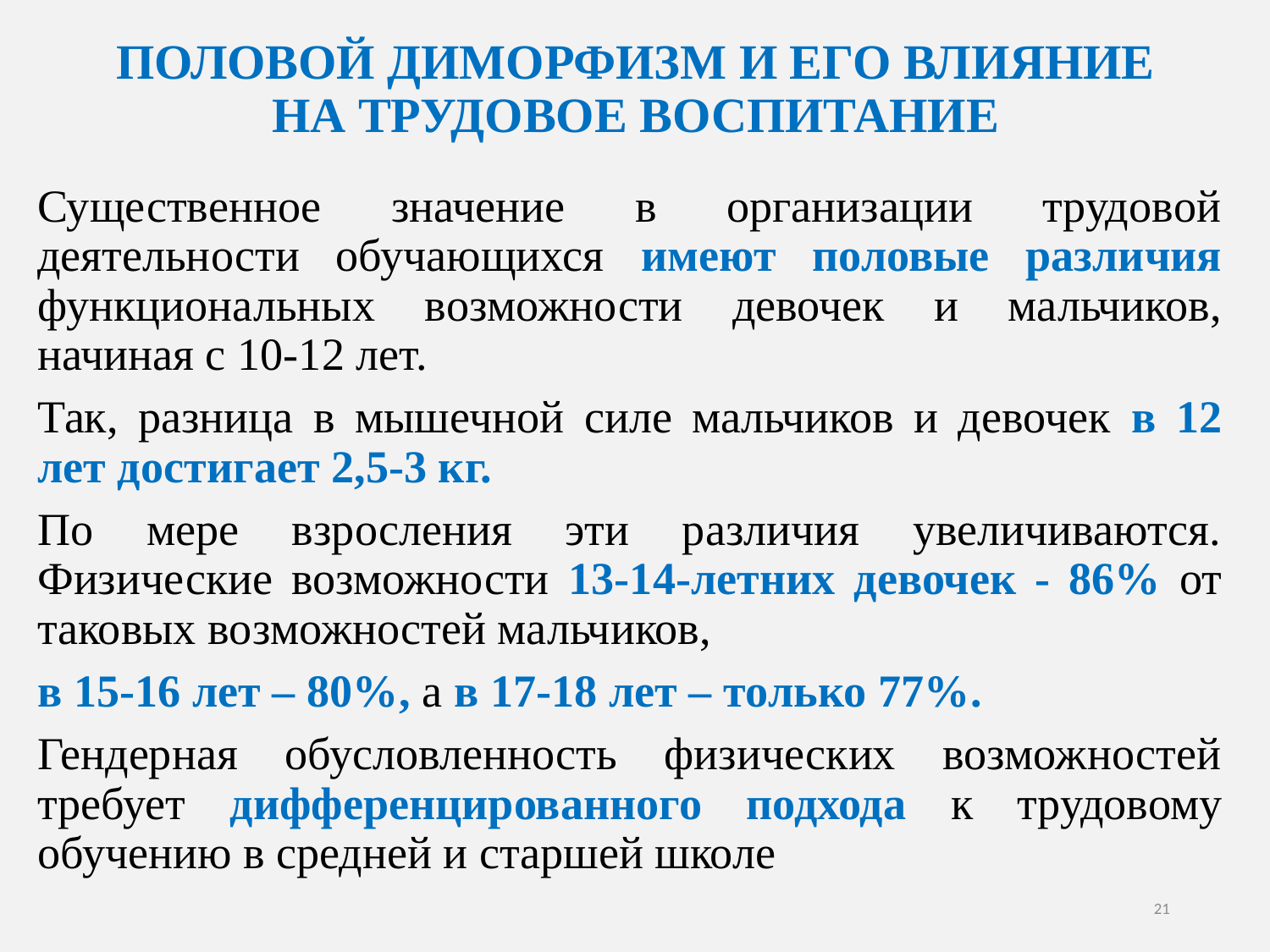

# ПОЛОВОЙ ДИМОРФИЗМ И ЕГО ВЛИЯНИЕ НА ТРУДОВОЕ ВОСПИТАНИЕ
Существенное значение в организации трудовой деятельности обучающихся имеют половые различия функциональных возможности девочек и мальчиков, начиная с 10-12 лет.
Так, разница в мышечной силе мальчиков и девочек в 12 лет достигает 2,5-3 кг.
По мере взросления эти различия увеличиваются. Физические возможности 13-14-летних девочек - 86% от таковых возможностей мальчиков,
в 15-16 лет – 80%, а в 17-18 лет – только 77%.
Гендерная обусловленность физических возможностей требует дифференцированного подхода к трудовому обучению в средней и старшей школе
21